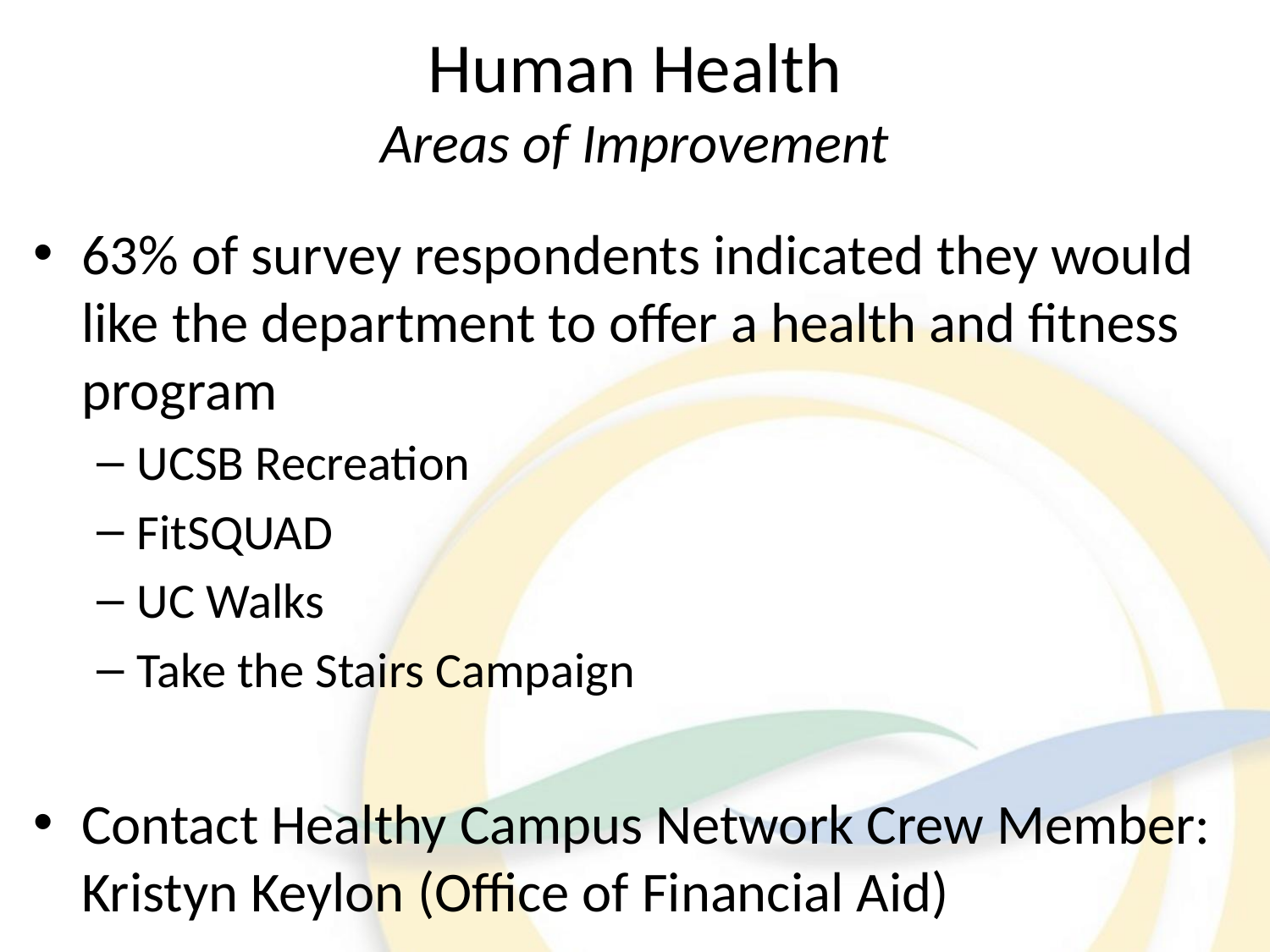

# Human Health Areas of Improvement
63% of survey respondents indicated they would like the department to offer a health and fitness program
UCSB Recreation
FitSQUAD
UC Walks
Take the Stairs Campaign

Contact Healthy Campus Network Crew Member: Kristyn Keylon (Office of Financial Aid)